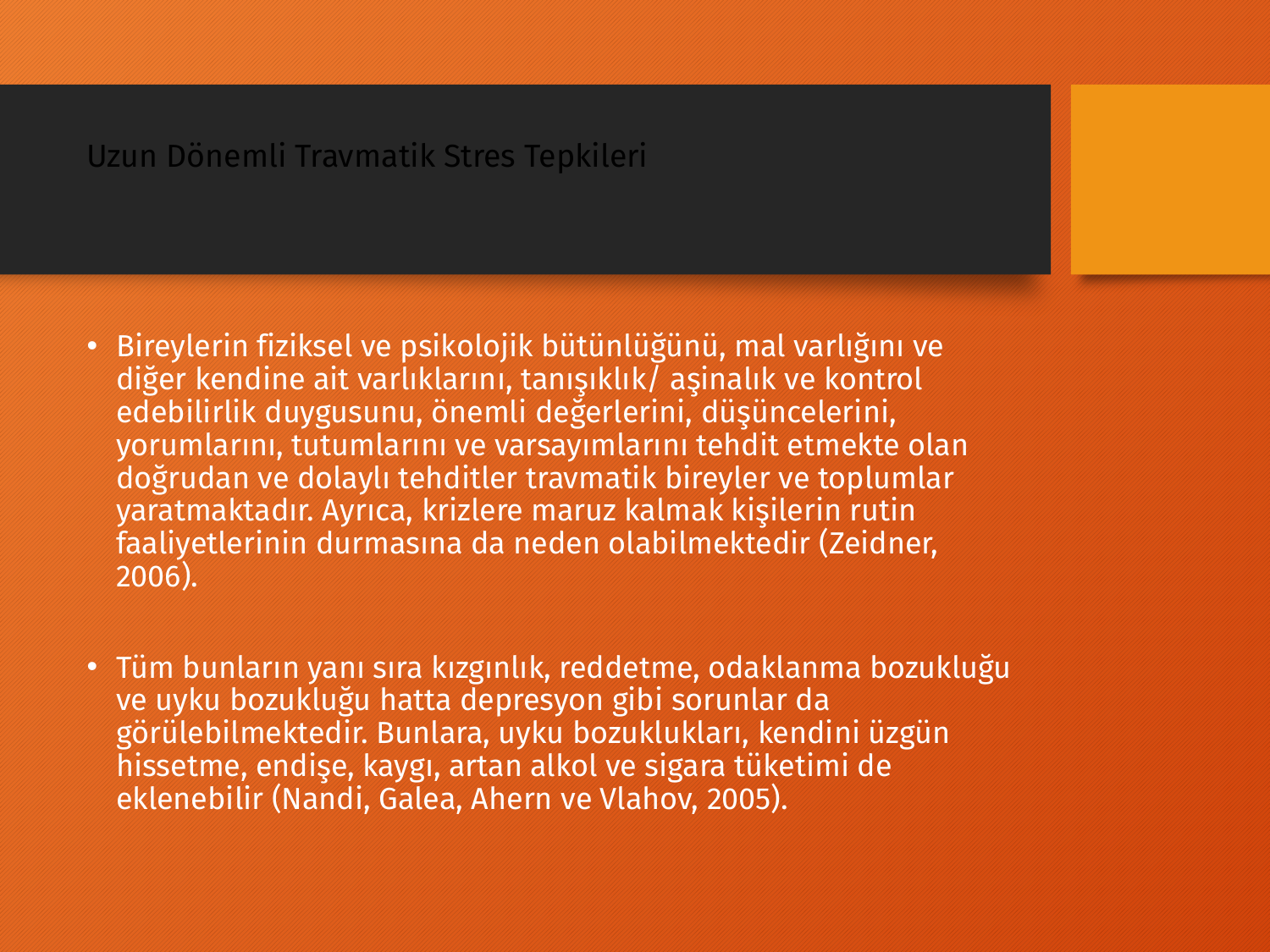

# Uzun Dönemli Travmatik Stres Tepkileri
Bireylerin fiziksel ve psikolojik bütünlüğünü, mal varlığını ve diğer kendine ait varlıklarını, tanışıklık/ aşinalık ve kontrol edebilirlik duygusunu, önemli değerlerini, düşüncelerini, yorumlarını, tutumlarını ve varsayımlarını tehdit etmekte olan doğrudan ve dolaylı tehditler travmatik bireyler ve toplumlar yaratmaktadır. Ayrıca, krizlere maruz kalmak kişilerin rutin faaliyetlerinin durmasına da neden olabilmektedir (Zeidner, 2006).

Tüm bunların yanı sıra kızgınlık, reddetme, odaklanma bozukluğu ve uyku bozukluğu hatta depresyon gibi sorunlar da görülebilmektedir. Bunlara, uyku bozuklukları, kendini üzgün hissetme, endişe, kaygı, artan alkol ve sigara tüketimi de eklenebilir (Nandi, Galea, Ahern ve Vlahov, 2005).